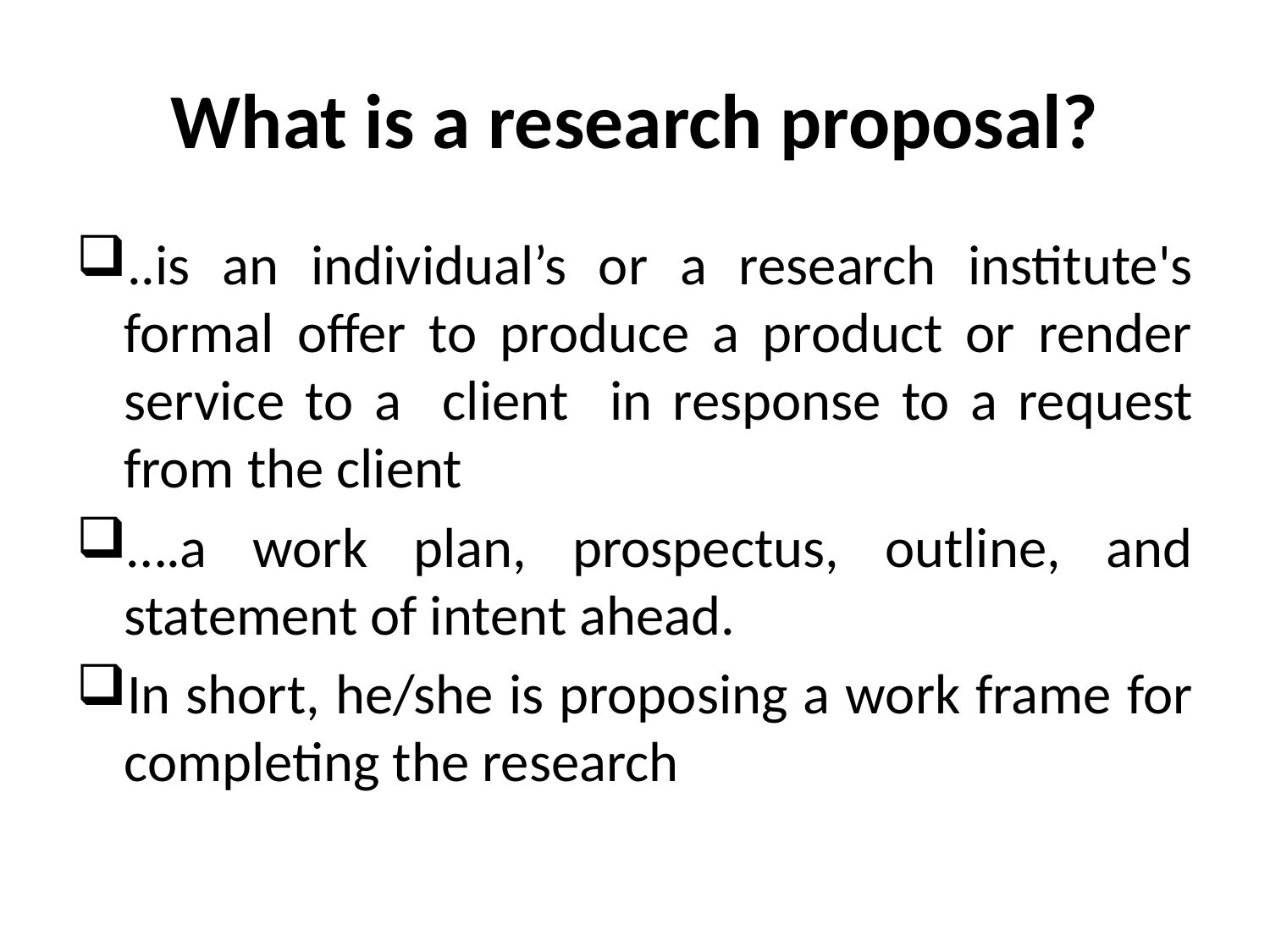

# What is a research proposal?
..is an individual’s or a research institute's formal offer to produce a product or render service to a  client  in response to a request from the client
….a work plan, prospectus, outline, and statement of intent ahead.
In short, he/she is proposing a work frame for completing the research